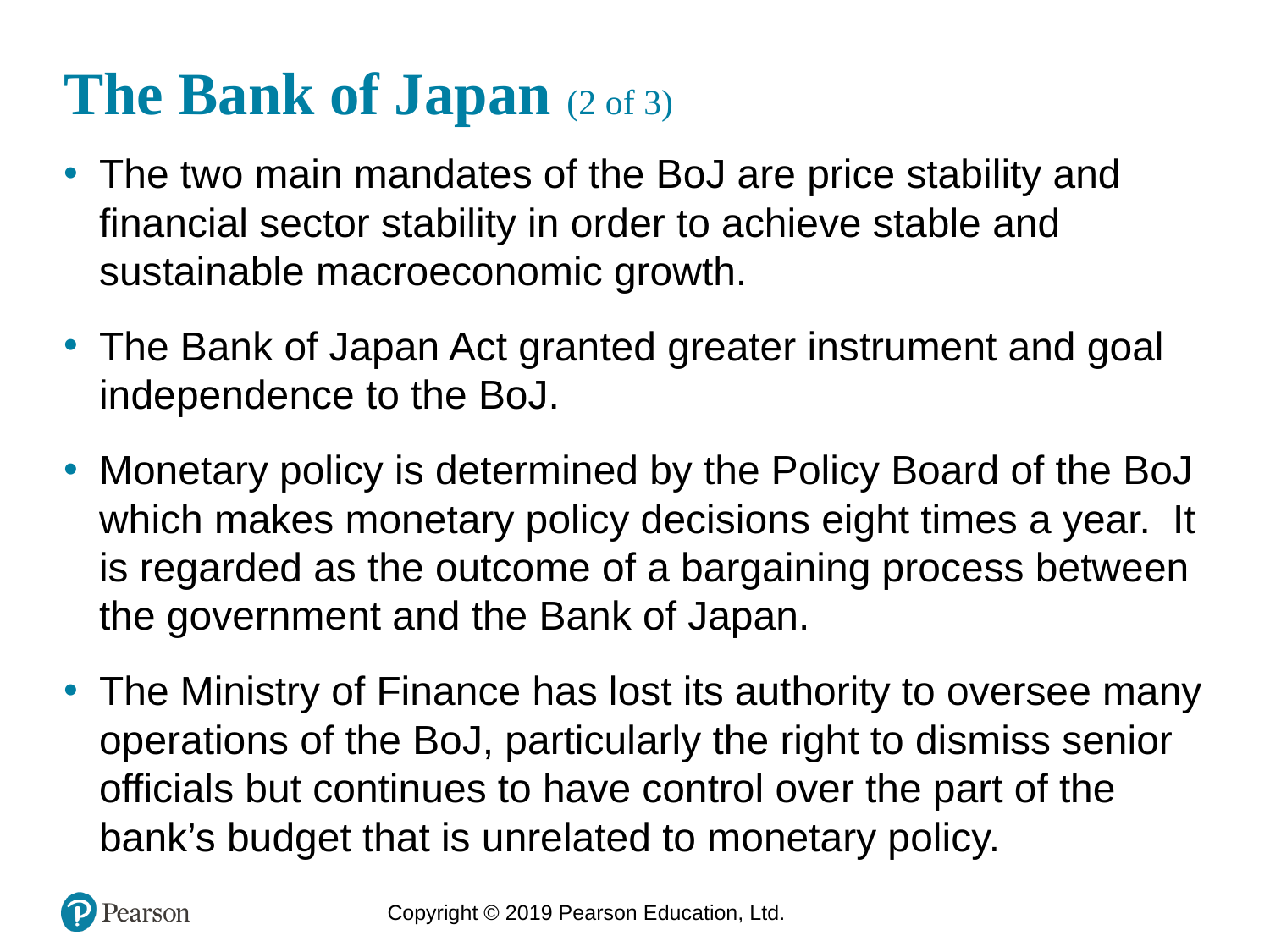

# The Bank of Japan (2 of 3)
The two main mandates of the BoJ are price stability and financial sector stability in order to achieve stable and sustainable macroeconomic growth.
The Bank of Japan Act granted greater instrument and goal independence to the BoJ.
Monetary policy is determined by the Policy Board of the BoJ which makes monetary policy decisions eight times a year.  It is regarded as the outcome of a bargaining process between the government and the Bank of Japan.
The Ministry of Finance has lost its authority to oversee many operations of the BoJ, particularly the right to dismiss senior officials but continues to have control over the part of the bank’s budget that is unrelated to monetary policy.